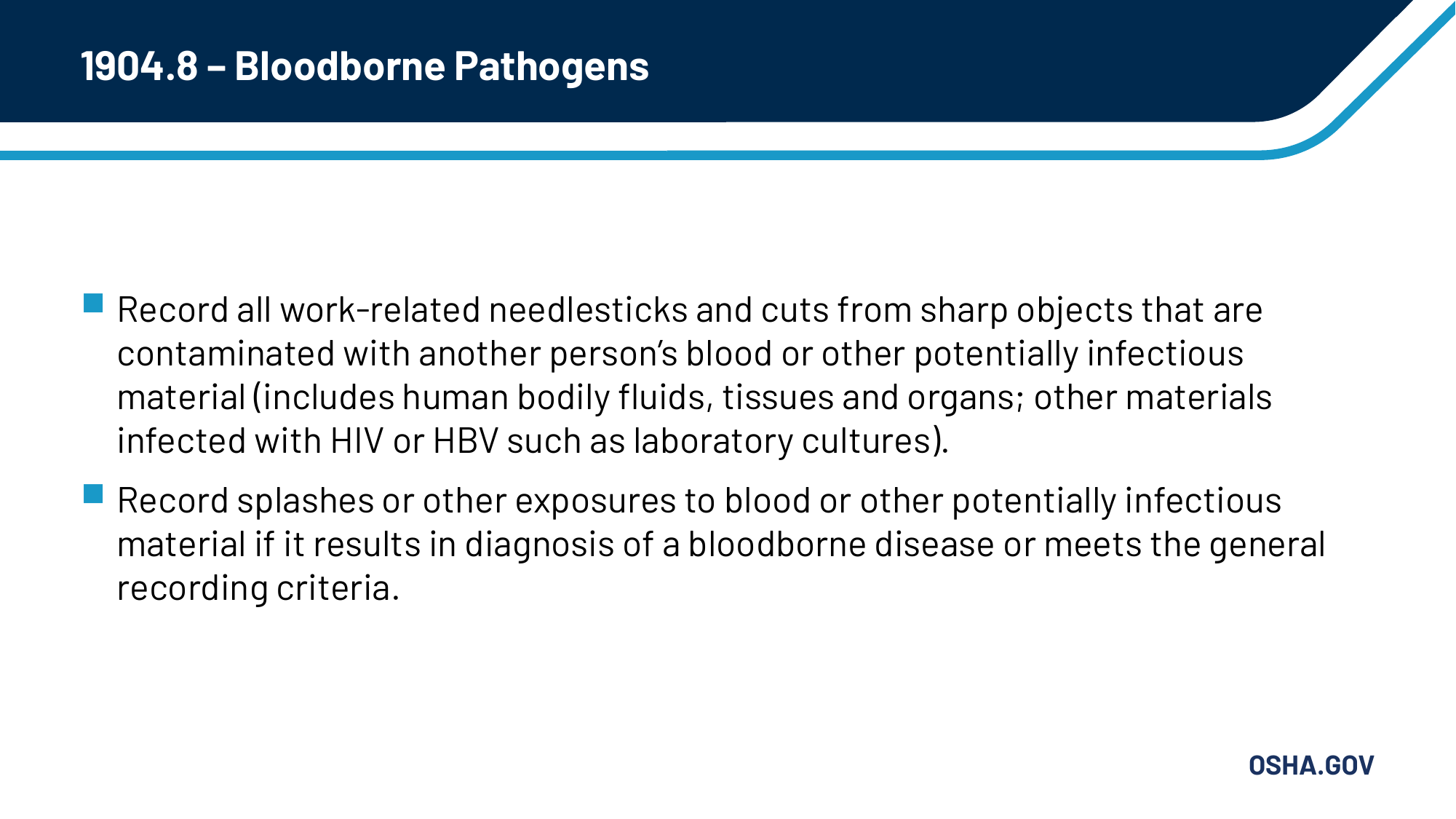

# 1904.8 – Bloodborne Pathogens
Record all work-related needlesticks and cuts from sharp objects that are contaminated with another person’s blood or other potentially infectious material (includes human bodily fluids, tissues and organs; other materials infected with HIV or HBV such as laboratory cultures).
Record splashes or other exposures to blood or other potentially infectious material if it results in diagnosis of a bloodborne disease or meets the general recording criteria.